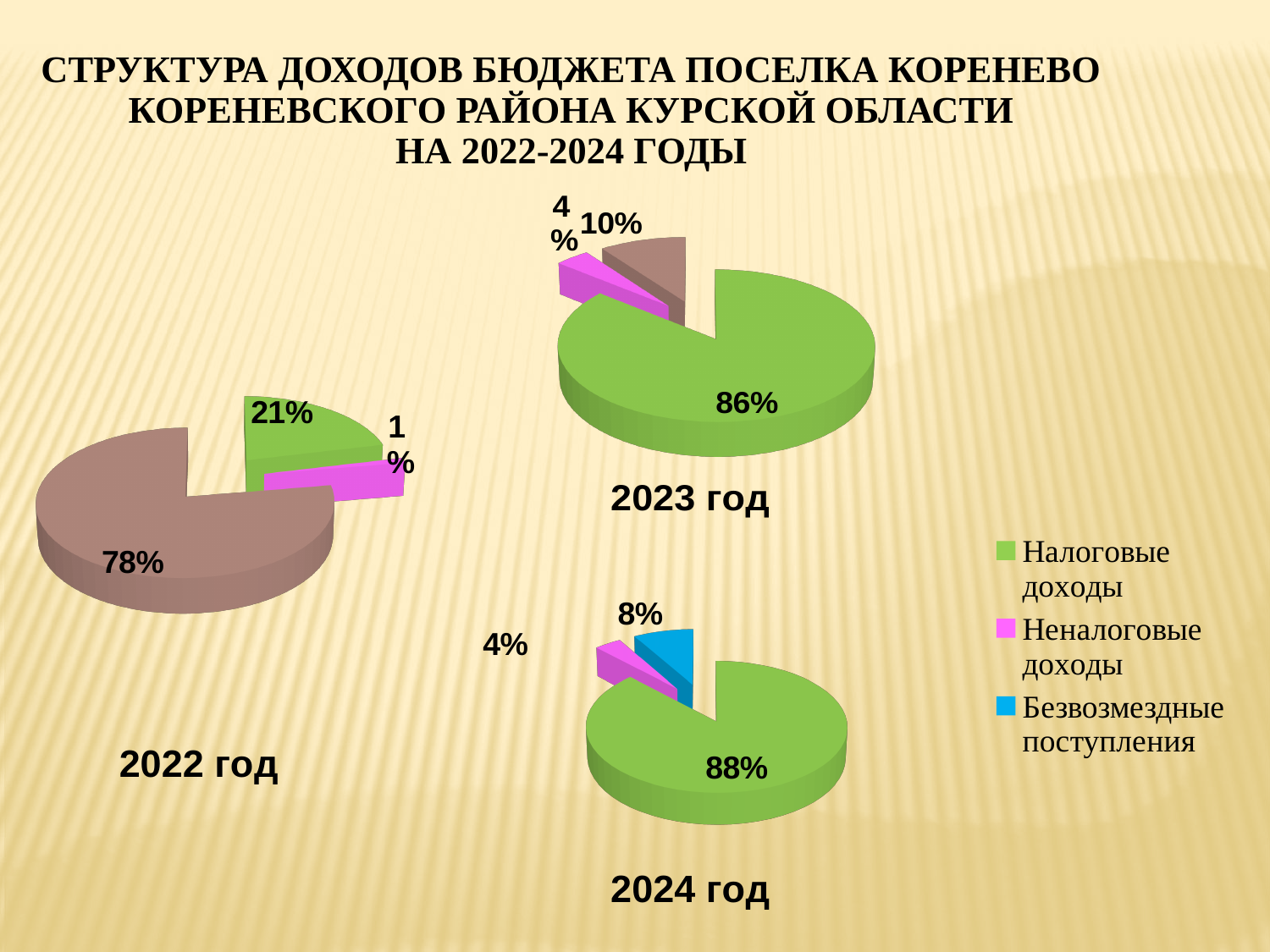

Структура доходов бюджета поселка Коренево кореневского района курской области
на 2022-2024 годы

[unsupported chart]

[unsupported chart]

[unsupported chart]